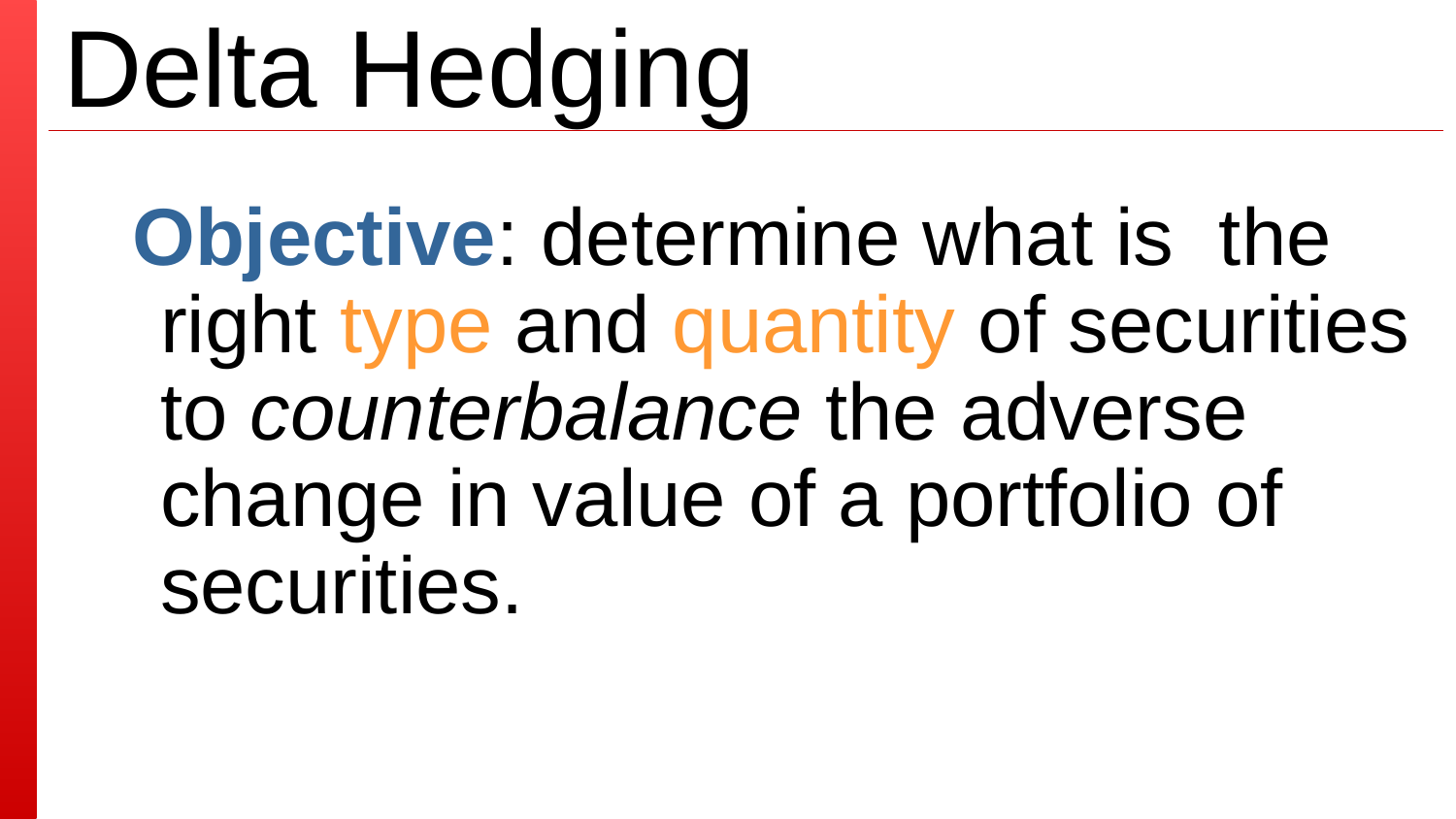

# Delta Hedging
  Objective: determine what is  the right type and quantity of securities to counterbalance the adverse change in value of a portfolio of securities.